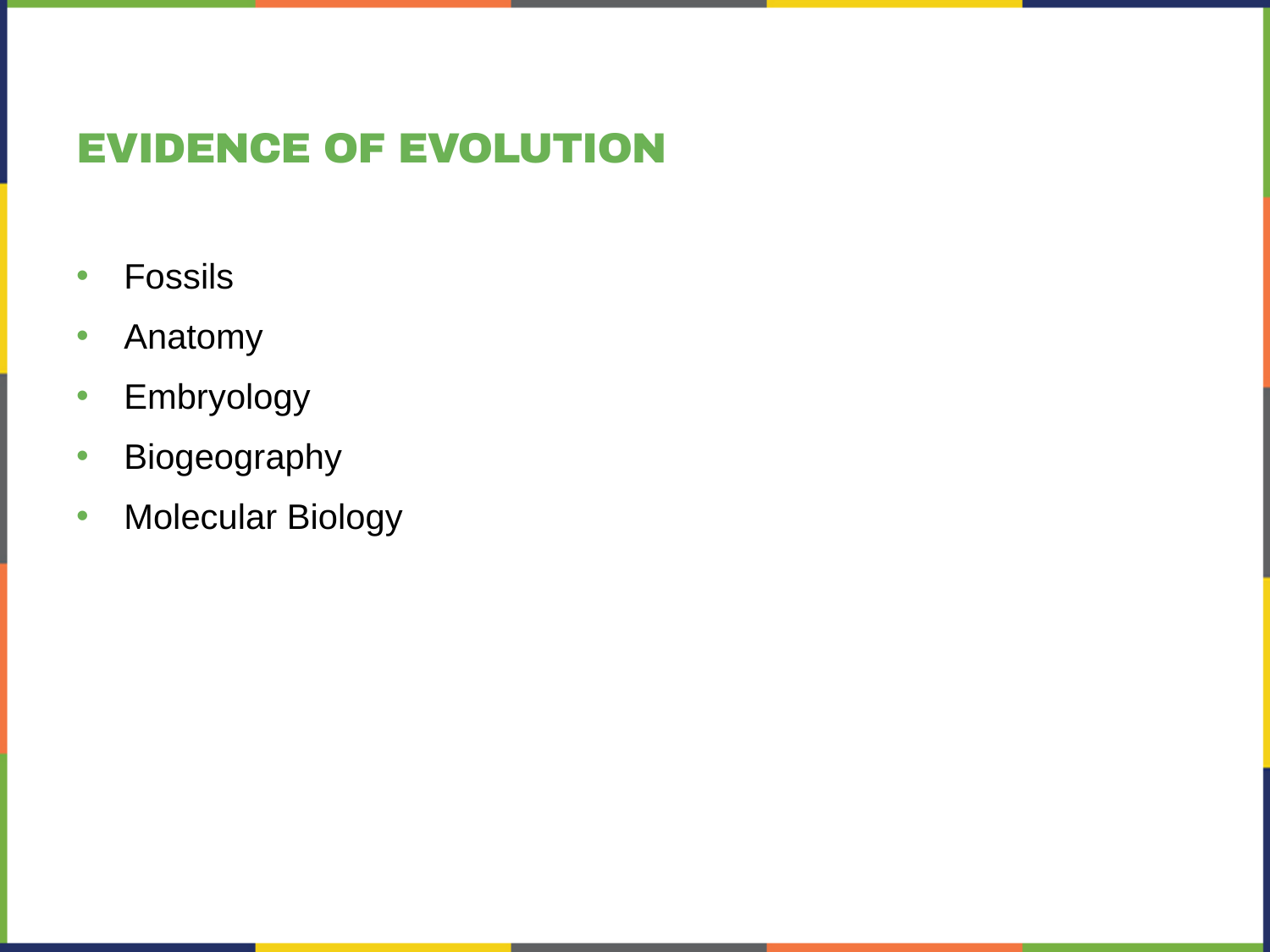

# Evidence of evolution
Fossils
Anatomy
Embryology
Biogeography
Molecular Biology